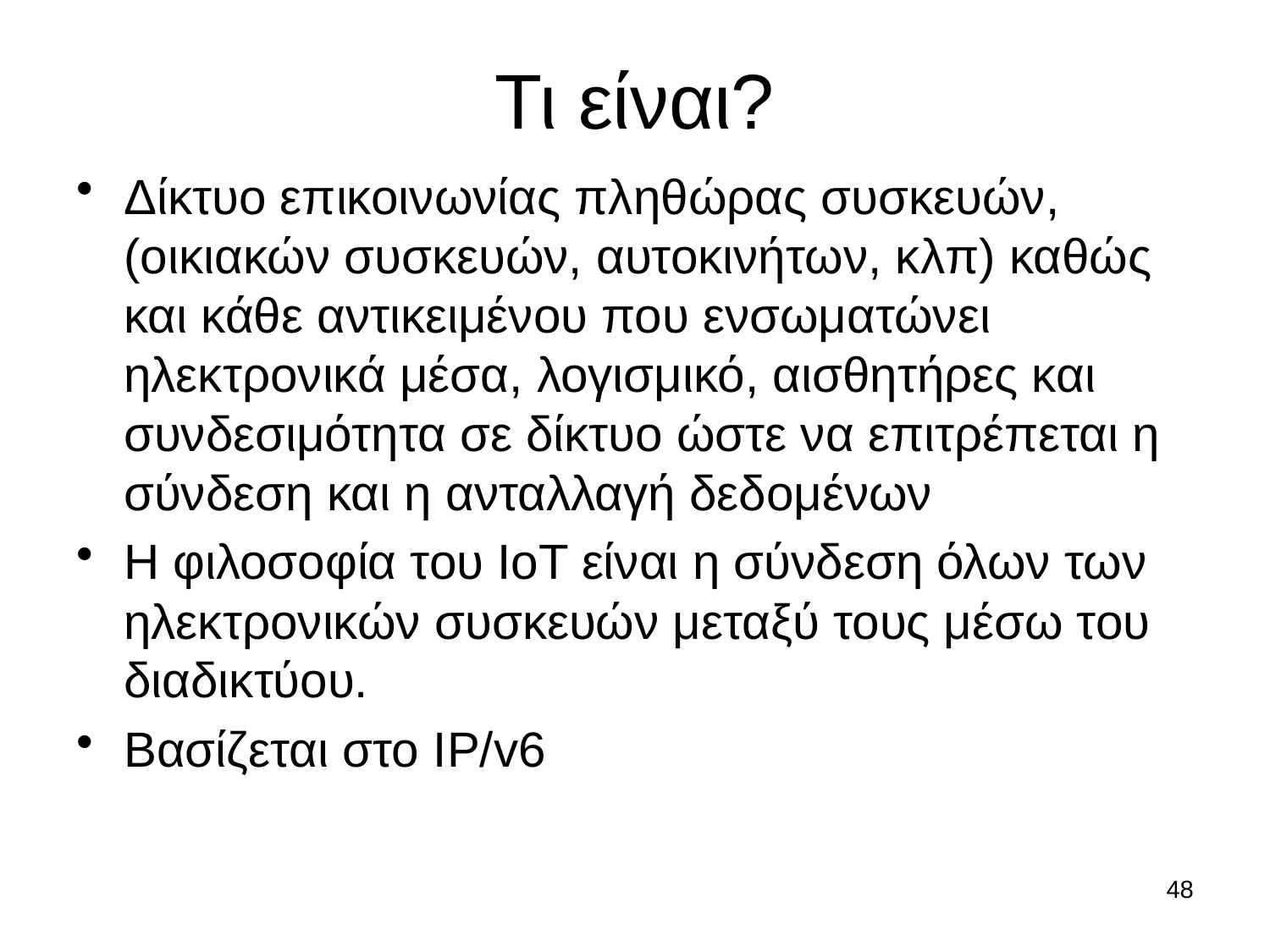

# Τι είναι?
Δίκτυο επικοινωνίας πληθώρας συσκευών, (οικιακών συσκευών, αυτοκινήτων, κλπ) καθώς και κάθε αντικειμένου που ενσωματώνει ηλεκτρονικά μέσα, λογισμικό, αισθητήρες και συνδεσιμότητα σε δίκτυο ώστε να επιτρέπεται η σύνδεση και η ανταλλαγή δεδομένων
Η φιλοσοφία του IoT είναι η σύνδεση όλων των ηλεκτρονικών συσκευών μεταξύ τους μέσω του διαδικτύου.
Βασίζεται στο IP/v6

48